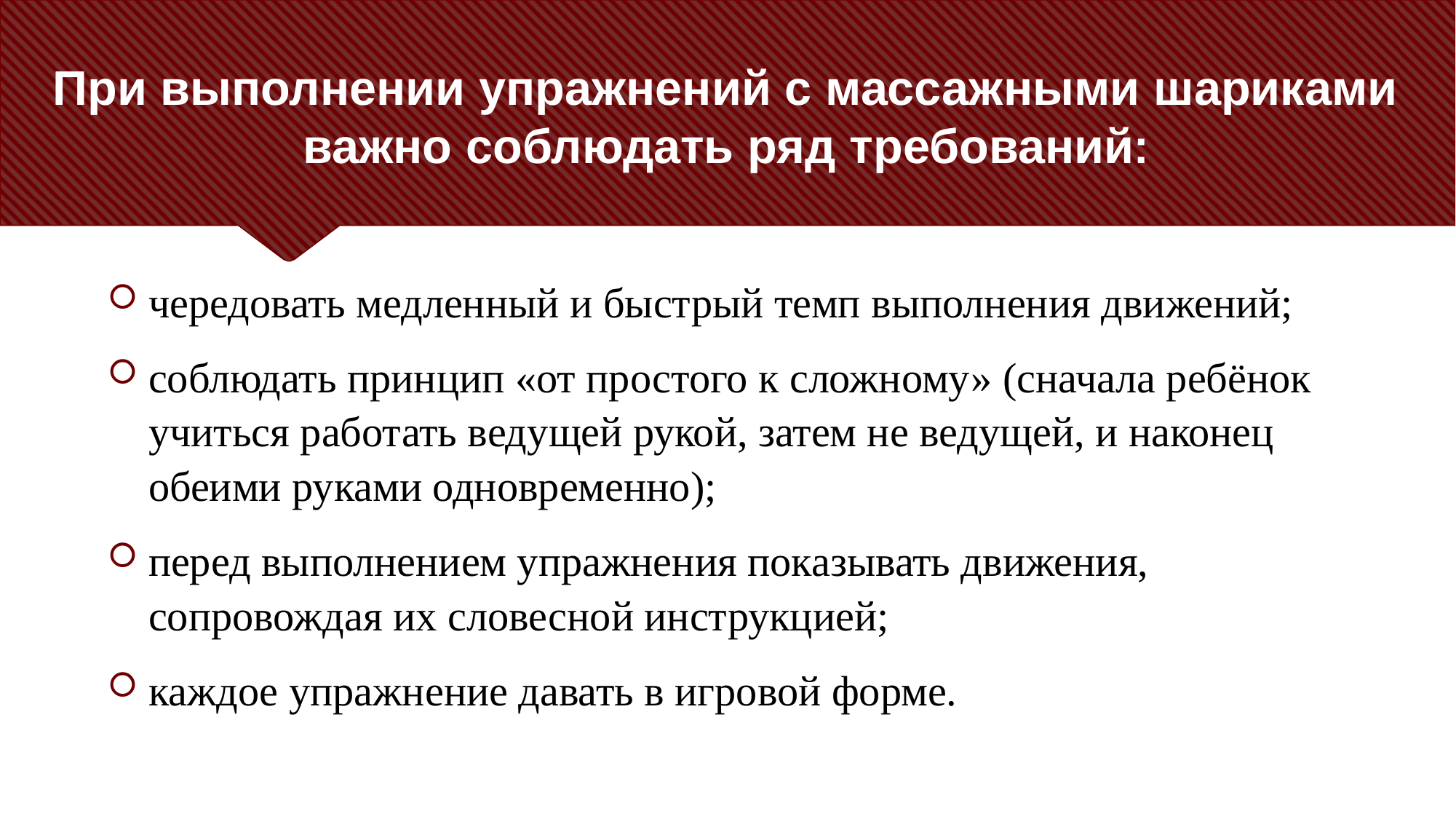

# При выполнении упражнений с массажными шариками важно соблюдать ряд требований:
чередовать медленный и быстрый темп выполнения движений;
соблюдать принцип «от простого к сложному» (сначала ребёнок учиться работать ведущей рукой, затем не ведущей, и наконец обеими руками одновременно);
перед выполнением упражнения показывать движения, сопровождая их словесной инструкцией;
каждое упражнение давать в игровой форме.